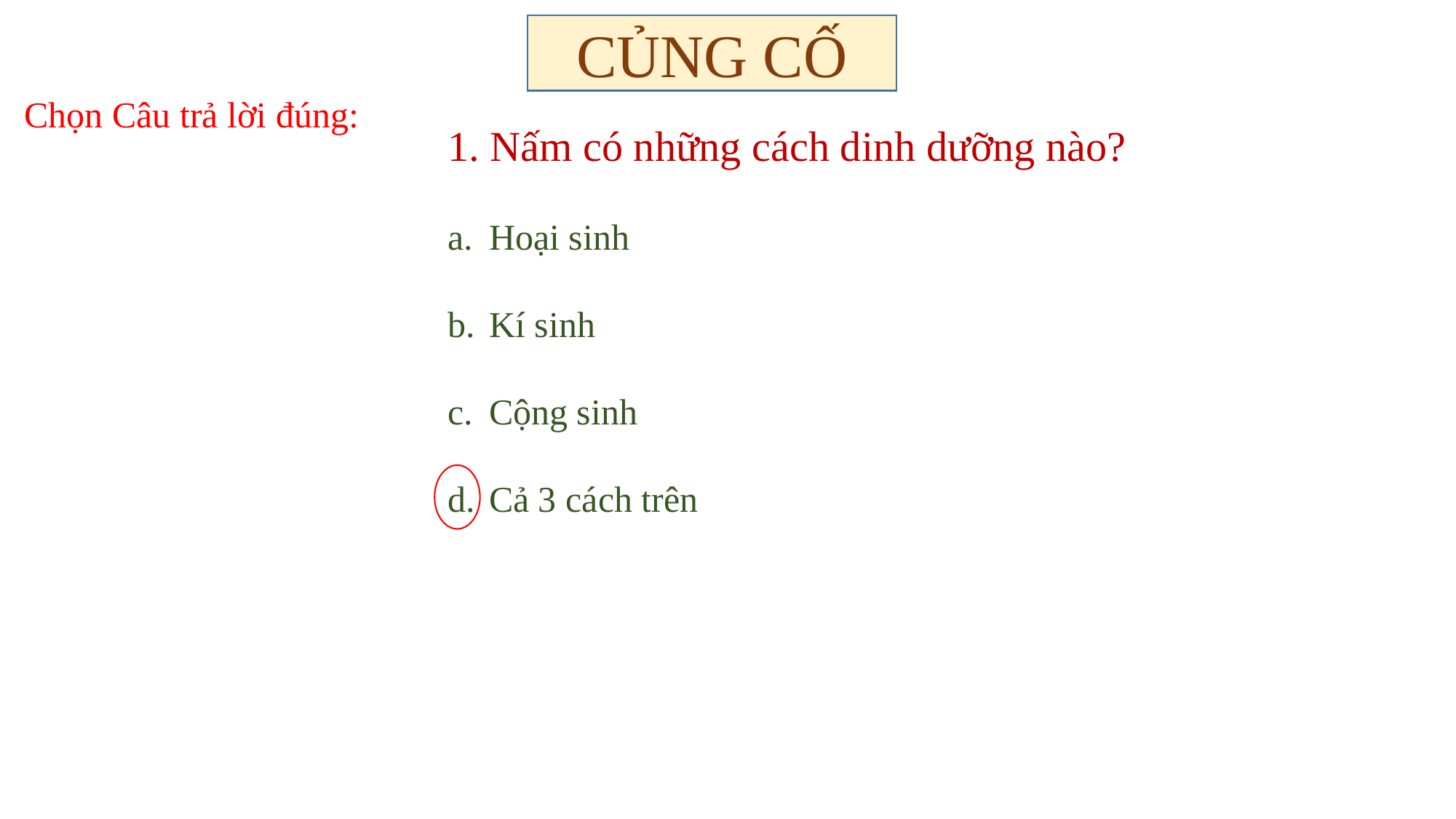

CỦNG CỐ
Chọn Câu trả lời đúng:
1. Nấm có những cách dinh dưỡng nào?

Hoại sinh

Kí sinh

Cộng sinh

Cả 3 cách trên